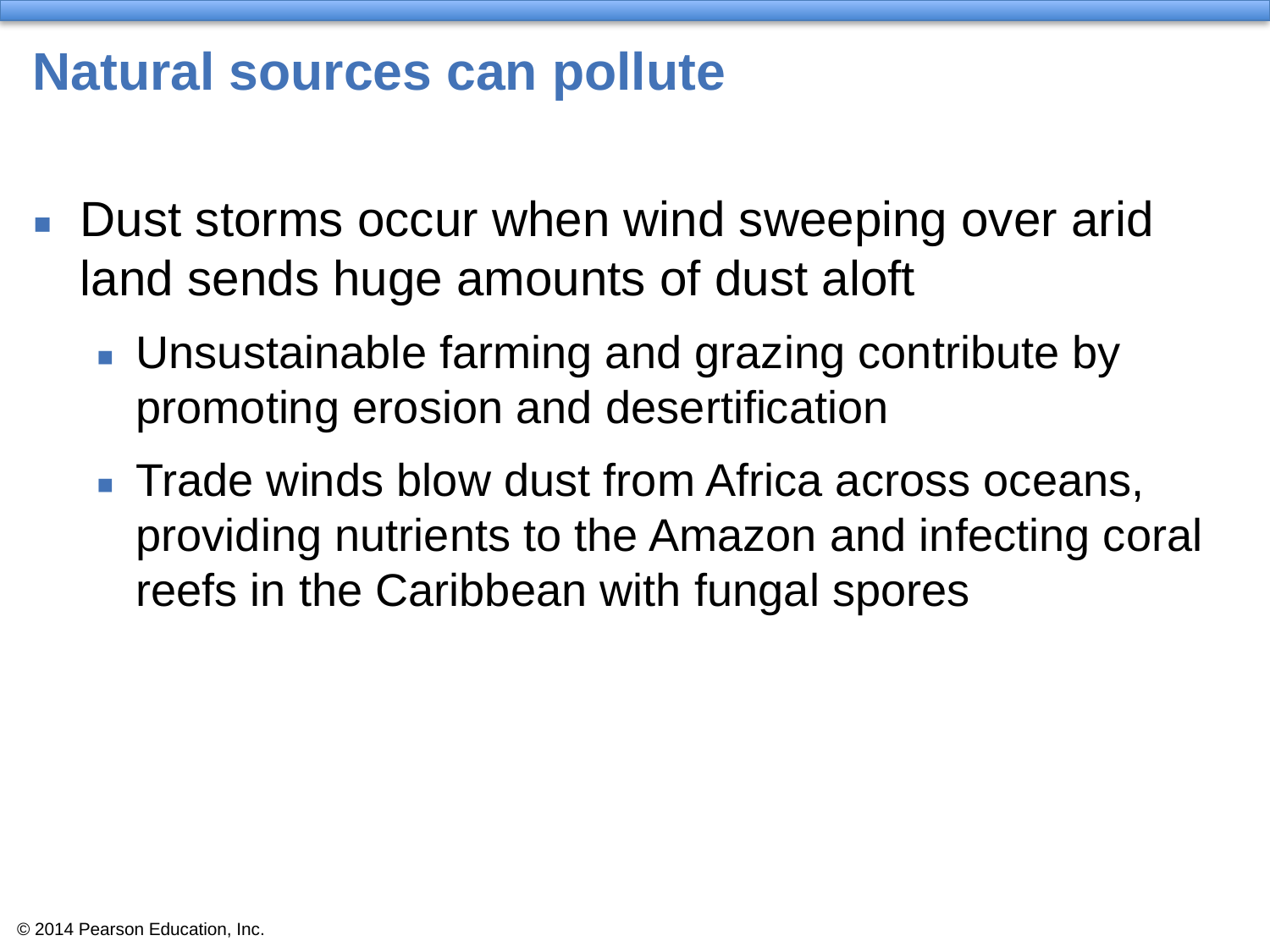

# Natural sources can pollute
Dust storms occur when wind sweeping over arid land sends huge amounts of dust aloft
Unsustainable farming and grazing contribute by promoting erosion and desertification
Trade winds blow dust from Africa across oceans, providing nutrients to the Amazon and infecting coral reefs in the Caribbean with fungal spores